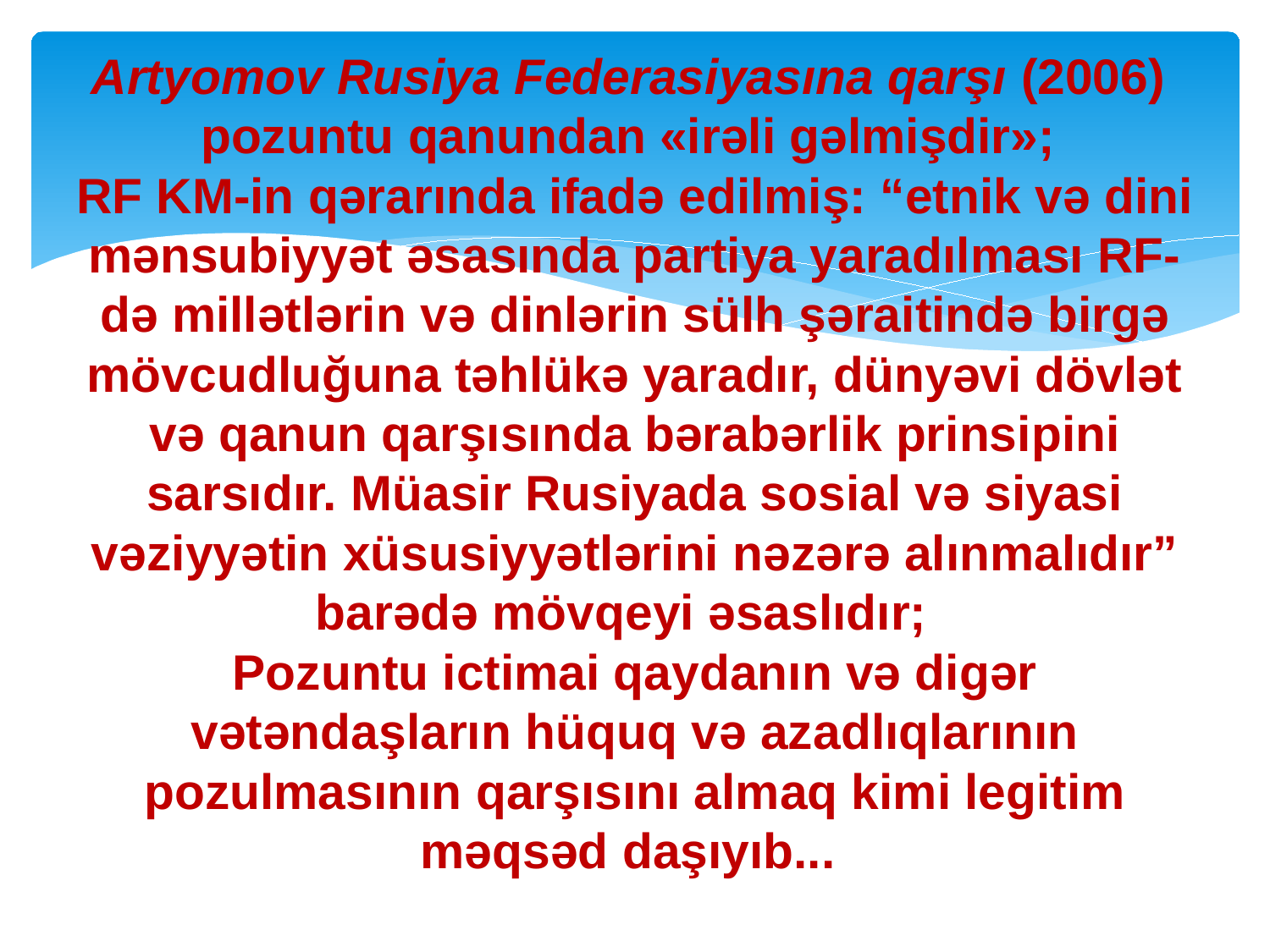

# Artyomov Rusiya Federasiyasına qarşı (2006) pozuntu qanundan «irəli gəlmişdir»; RF KM-in qərarında ifadə edilmiş: “etnik və dini mənsubiyyət əsasında partiya yaradılması RF-də millətlərin və dinlərin sülh şəraitində birgə mövcudluğuna təhlükə yaradır, dünyəvi dövlət və qanun qarşısında bərabərlik prinsipini sarsıdır. Müasir Rusiyada sosial və siyasi vəziyyətin xüsusiyyətlərini nəzərə alınmalıdır” barədə mövqeyi əsaslıdır; Pozuntu ictimai qaydanın və digər vətəndaşların hüquq və azadlıqlarının pozulmasının qarşısını almaq kimi legitim məqsəd daşıyıb...